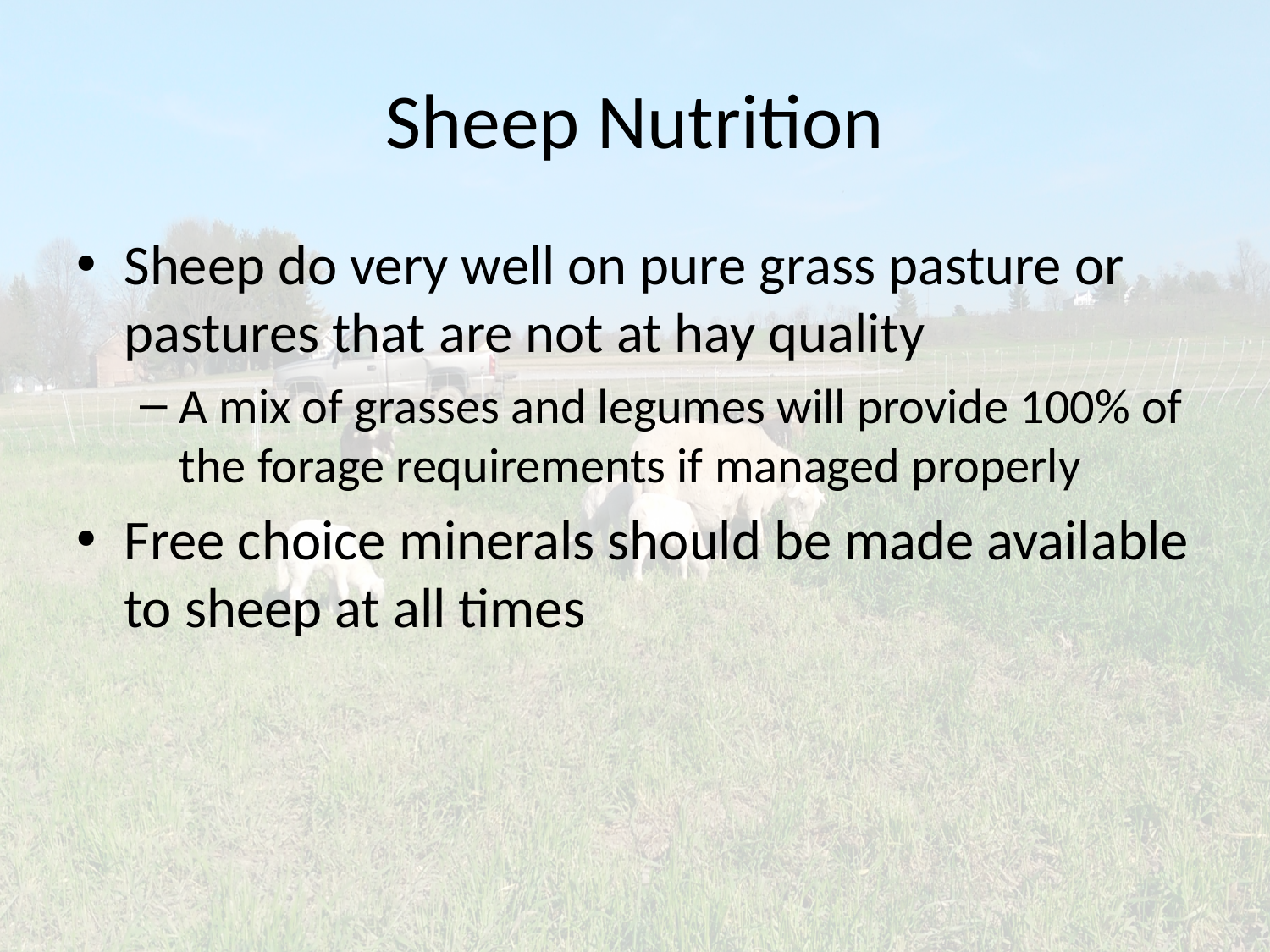

# Sheep Nutrition
Sheep do very well on pure grass pasture or pastures that are not at hay quality
A mix of grasses and legumes will provide 100% of the forage requirements if managed properly
Free choice minerals should be made available to sheep at all times